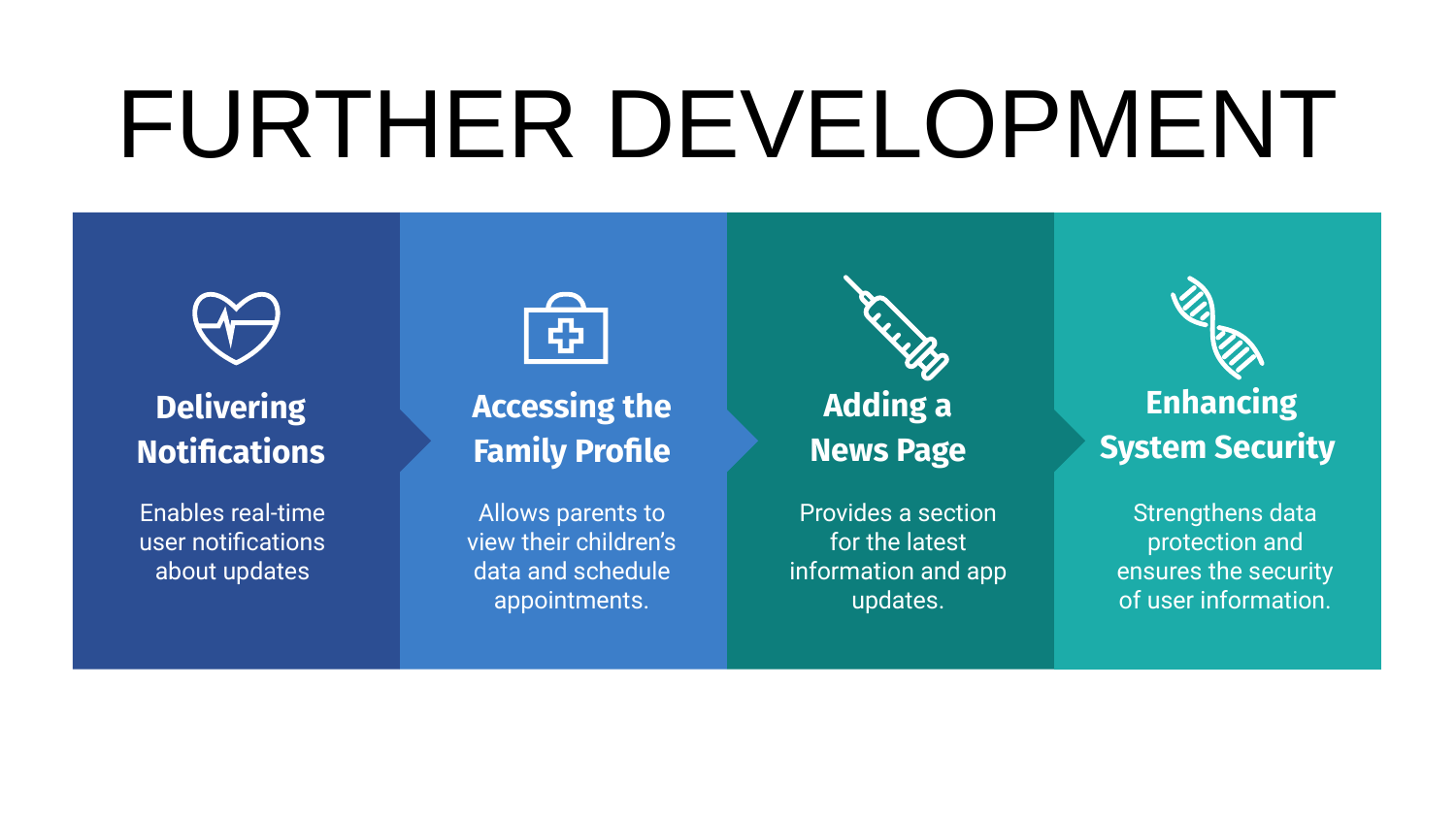

FURTHER DEVELOPMENT

Delivering Notifications
Enables real-time user notifications about updates

Accessing the Family Profile
Allows parents to view their children’s data and schedule appointments.

Adding a News Page
Provides a section for the latest information and app updates.

Enhancing System Security
Strengthens data protection and ensures the security of user information.